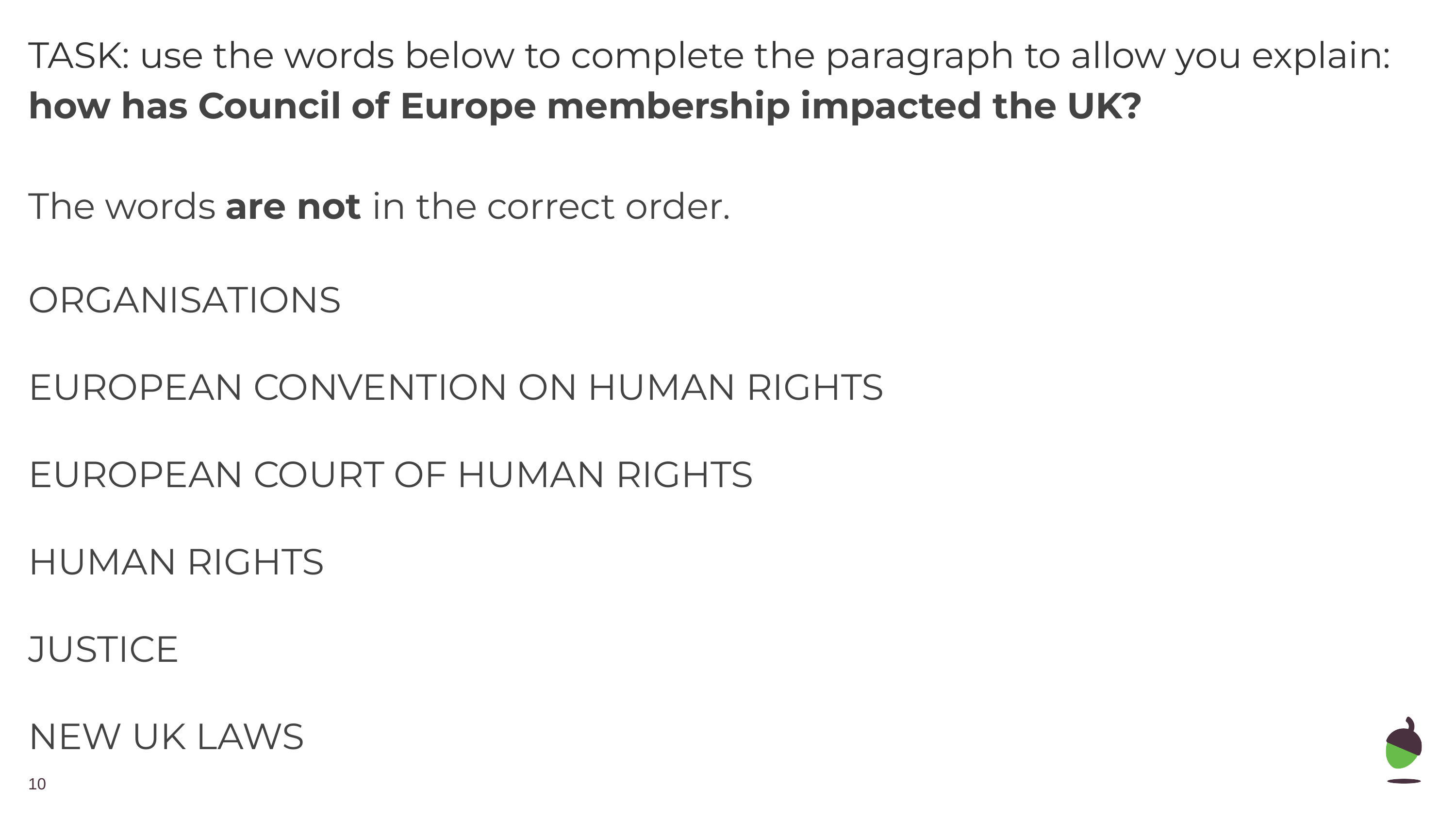

# TASK: use the words below to complete the paragraph to allow you explain: how has Council of Europe membership impacted the UK?

The words are not in the correct order.

ORGANISATIONS

EUROPEAN CONVENTION ON HUMAN RIGHTS

EUROPEAN COURT OF HUMAN RIGHTS

HUMAN RIGHTS

JUSTICE

NEW UK LAWS

10